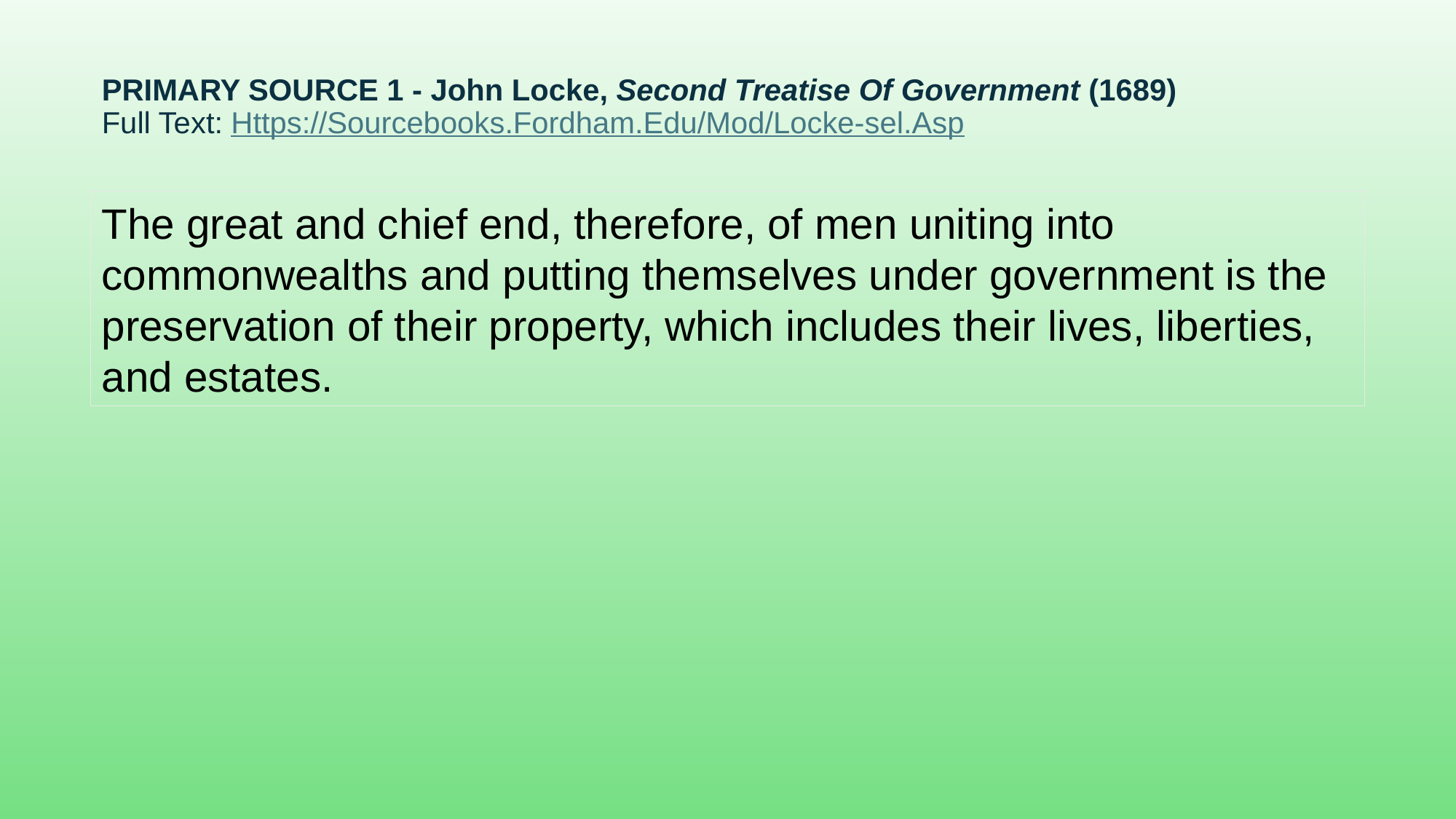

# Primary Source 1 - John Locke, Second Treatise Of Government (1689) Full Text: Https://Sourcebooks.Fordham.Edu/Mod/Locke-sel.Asp
The great and chief end, therefore, of men uniting into commonwealths and putting themselves under government is the preservation of their property, which includes their lives, liberties, and estates.